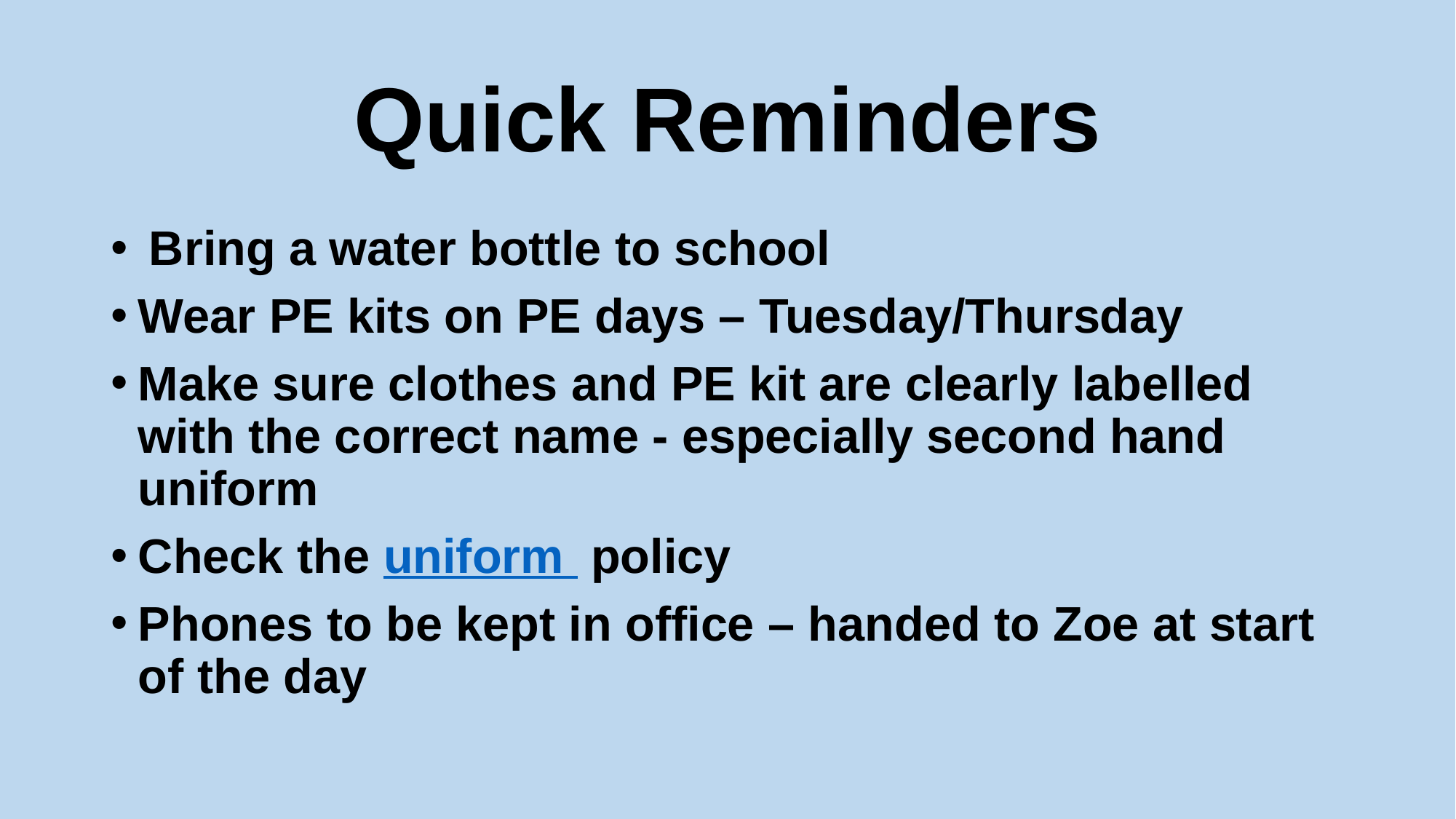

# Quick Reminders
 Bring a water bottle to school
Wear PE kits on PE days – Tuesday/Thursday
Make sure clothes and PE kit are clearly labelled with the correct name - especially second hand uniform
Check the uniform  policy
Phones to be kept in office – handed to Zoe at start of the day